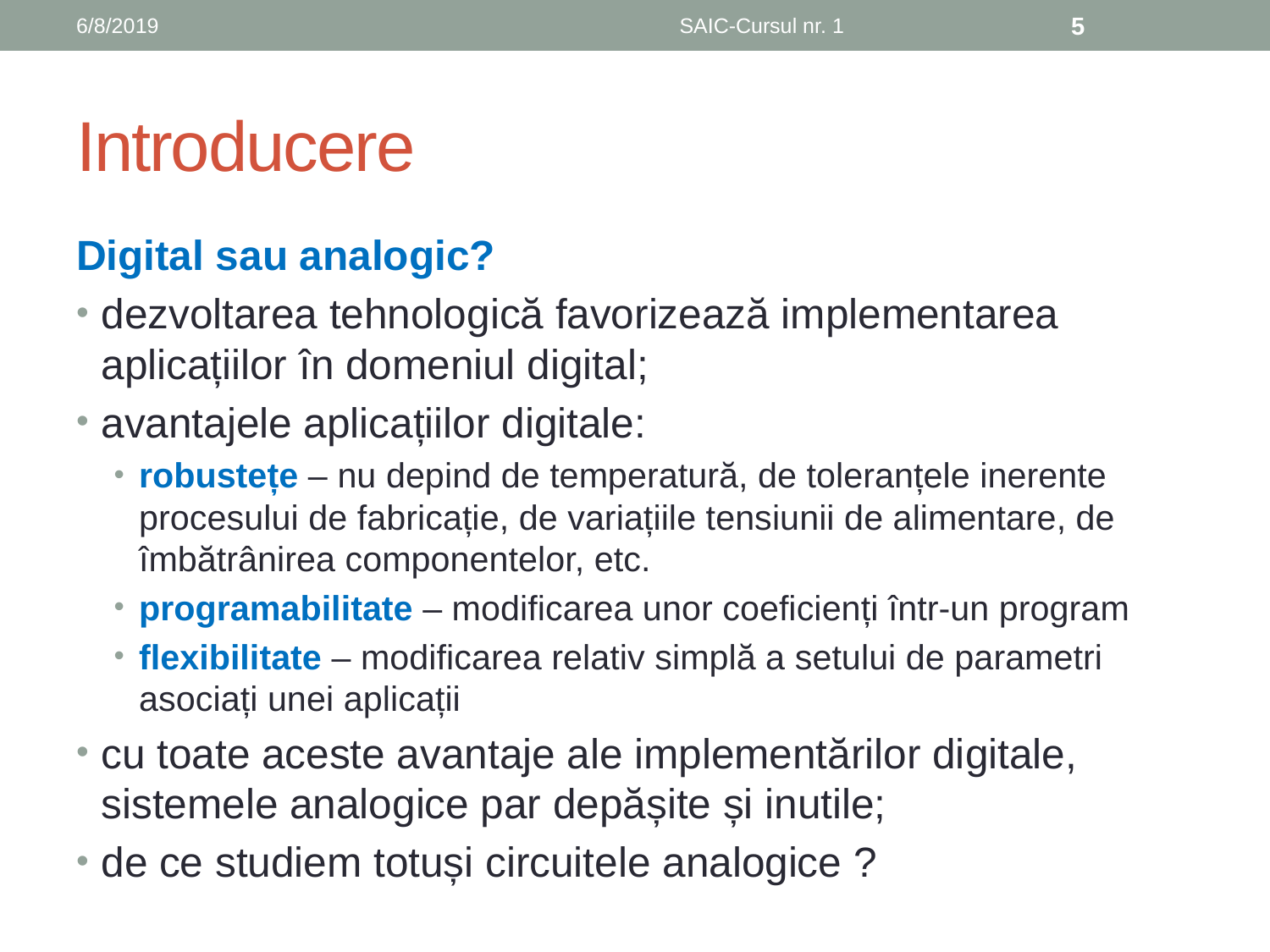

6/8/2019
SAIC-Cursul nr. 1
5
# Introducere
Digital sau analogic?
dezvoltarea tehnologică favorizează implementarea aplicațiilor în domeniul digital;
avantajele aplicațiilor digitale:
robustețe – nu depind de temperatură, de toleranțele inerente procesului de fabricație, de variațiile tensiunii de alimentare, de îmbătrânirea componentelor, etc.
programabilitate – modificarea unor coeficienți într-un program
flexibilitate – modificarea relativ simplă a setului de parametri asociați unei aplicații
cu toate aceste avantaje ale implementărilor digitale, sistemele analogice par depășite și inutile;
de ce studiem totuși circuitele analogice ?